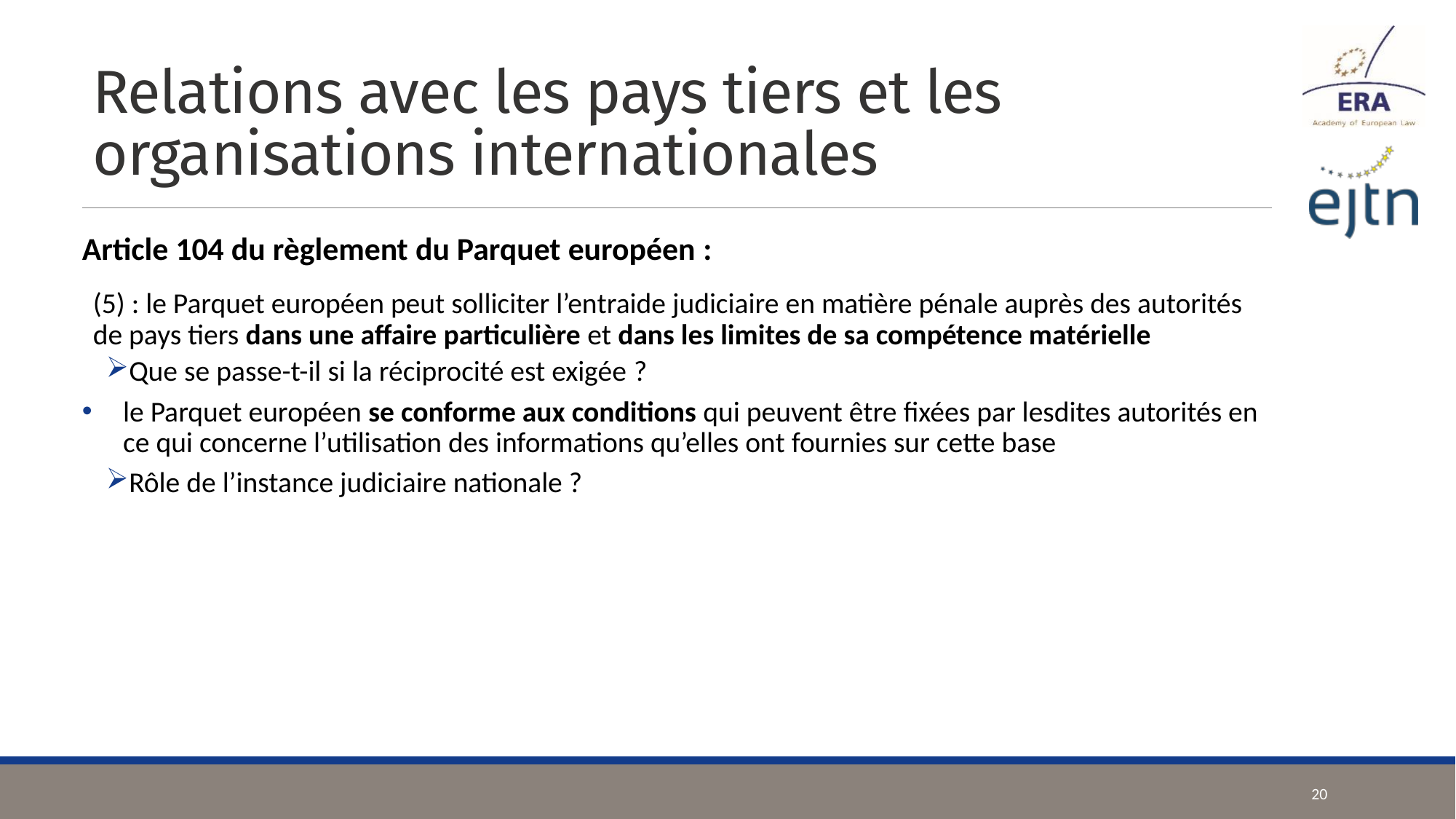

# Relations avec les pays tiers et les organisations internationales
Article 104 du règlement du Parquet européen :
(5) : le Parquet européen peut solliciter l’entraide judiciaire en matière pénale auprès des autorités de pays tiers dans une affaire particulière et dans les limites de sa compétence matérielle
Que se passe-t-il si la réciprocité est exigée ?
le Parquet européen se conforme aux conditions qui peuvent être fixées par lesdites autorités en ce qui concerne l’utilisation des informations qu’elles ont fournies sur cette base
Rôle de l’instance judiciaire nationale ?

20